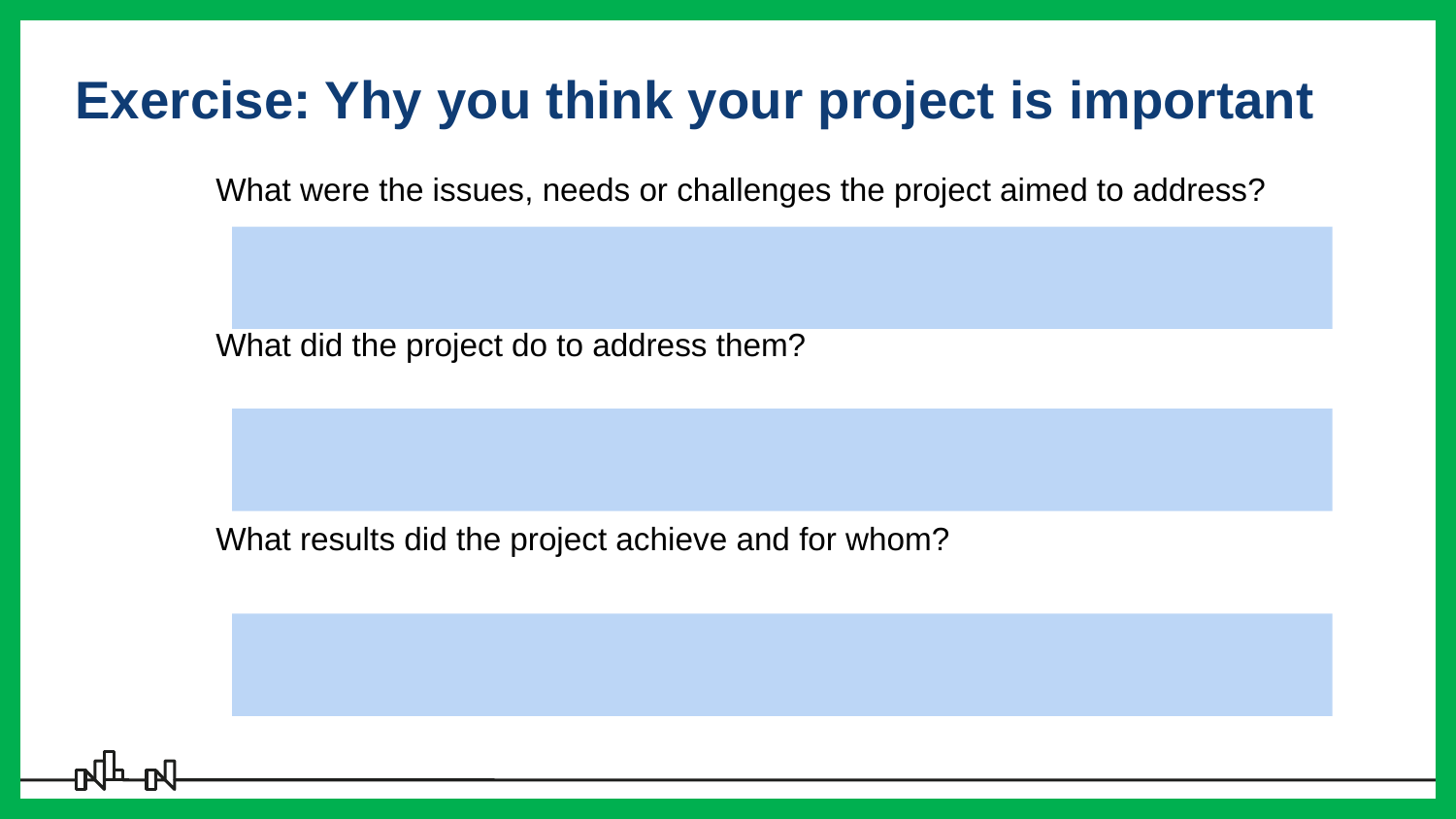

# Exercise: Yhy you think your project is important
What were the issues, needs or challenges the project aimed to address?

What did the project do to address them?

What results did the project achieve and for whom?